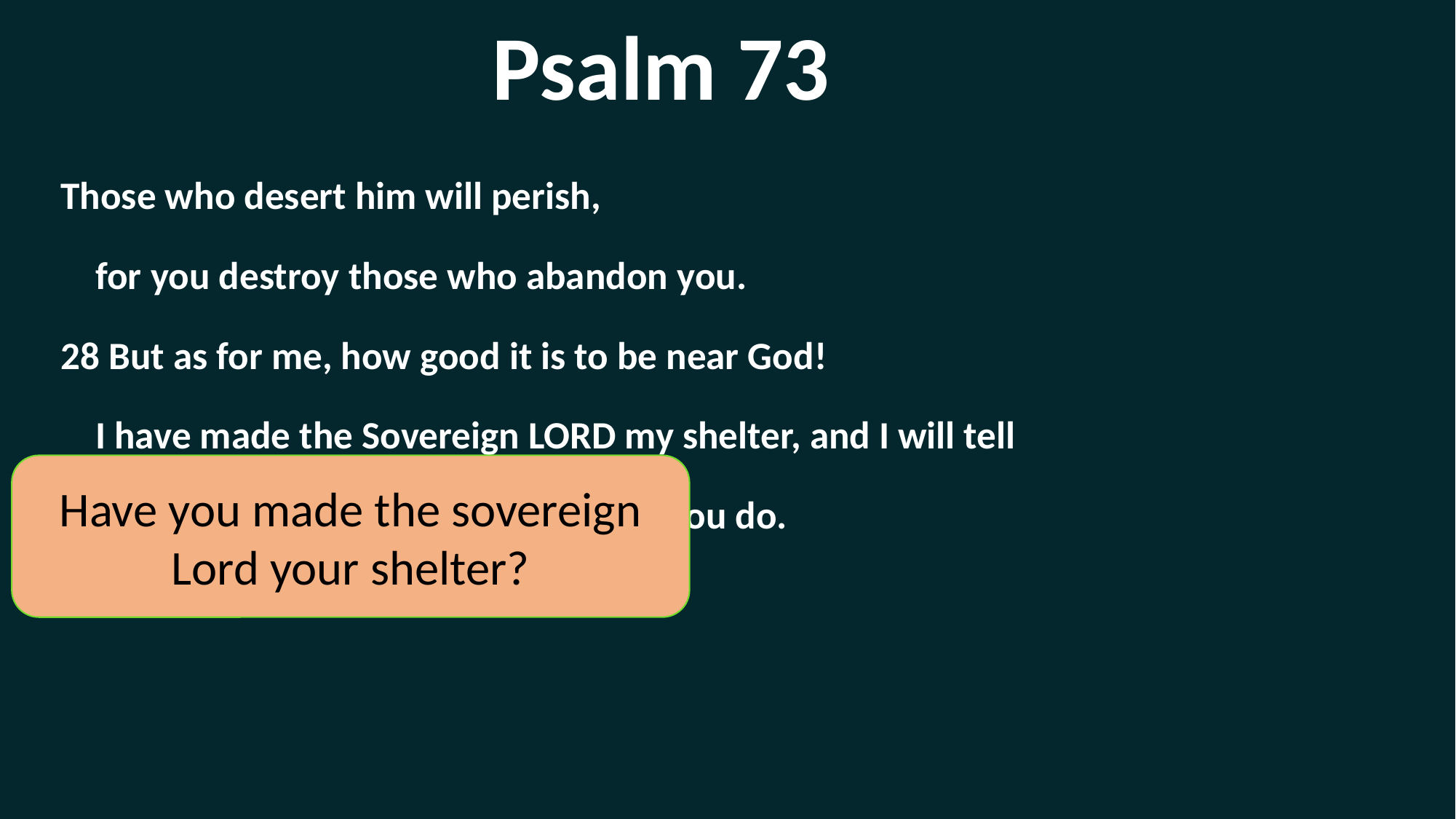

Psalm 73
Those who desert him will perish,
    for you destroy those who abandon you.
28 But as for me, how good it is to be near God!
    I have made the Sovereign LORD my shelter, and I will tell everyone about the wonderful things you do.

Have you made the sovereign Lord your shelter?